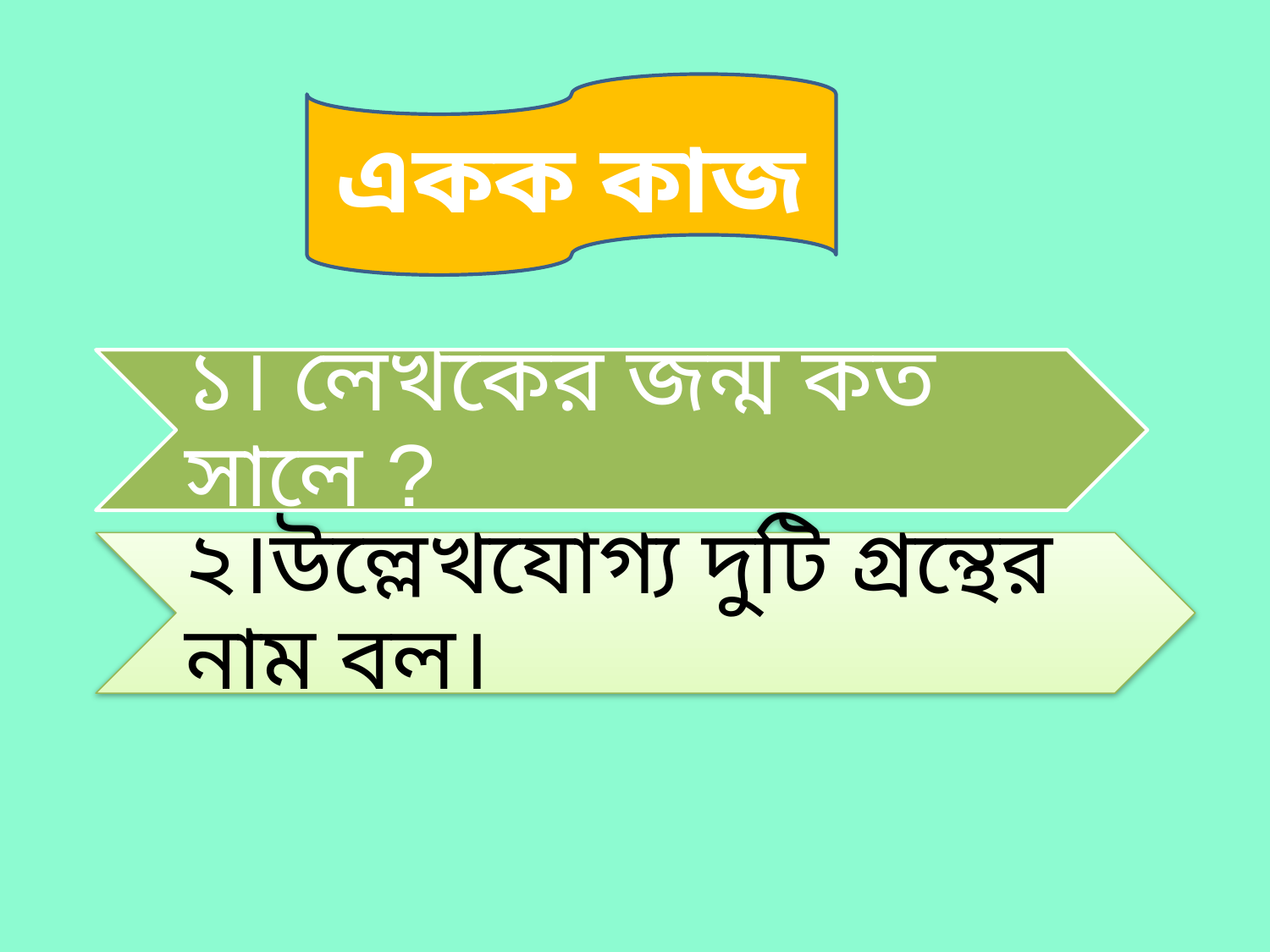

একক কাজ
১। লেখকের জন্ম কত সালে ?
২।উল্লেখযোগ্য দুটি গ্রন্থের নাম বল।